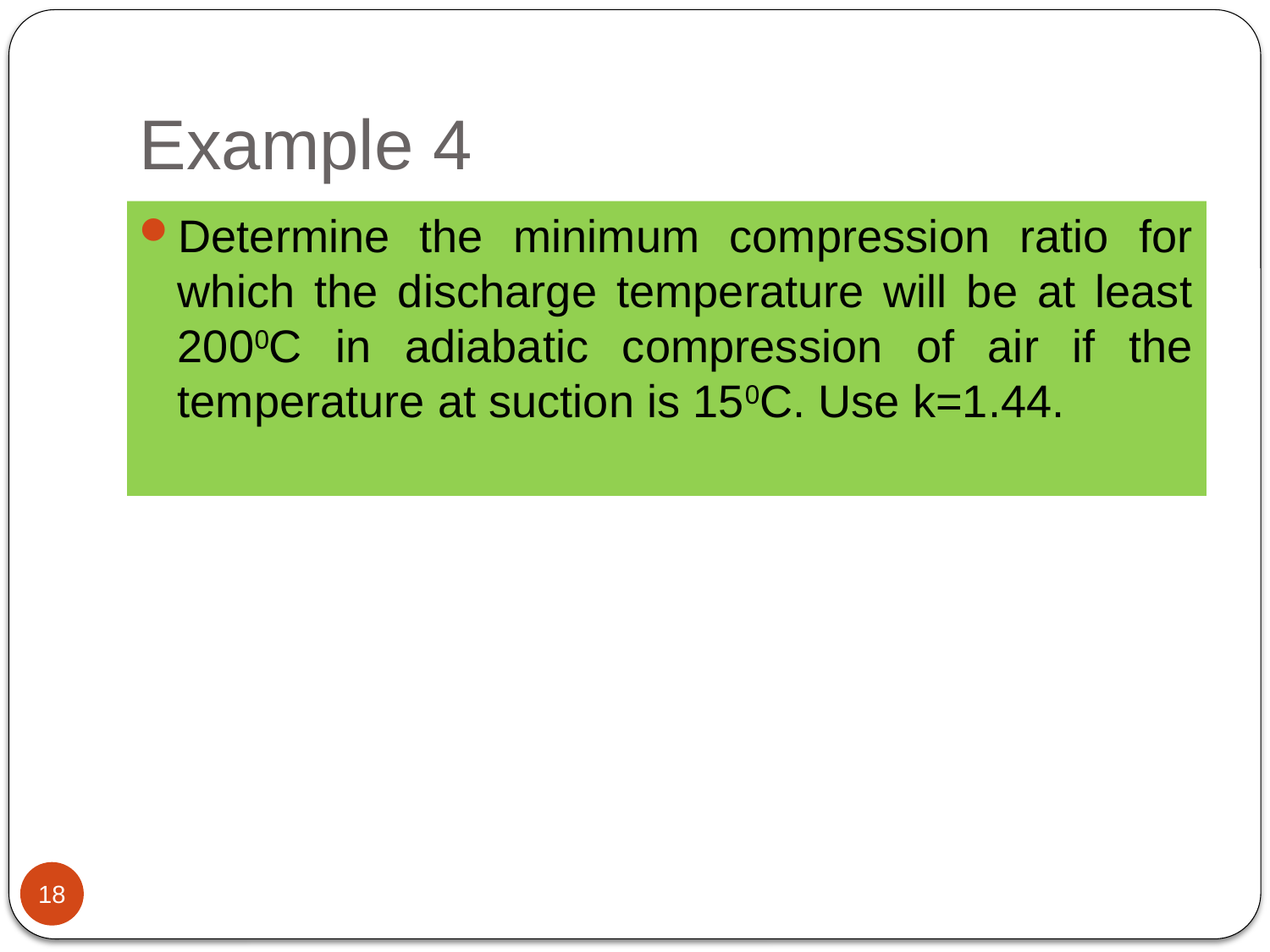

# Example 4
Determine the minimum compression ratio for which the discharge temperature will be at least 2000C in adiabatic compression of air if the temperature at suction is 150C. Use k=1.44.

18